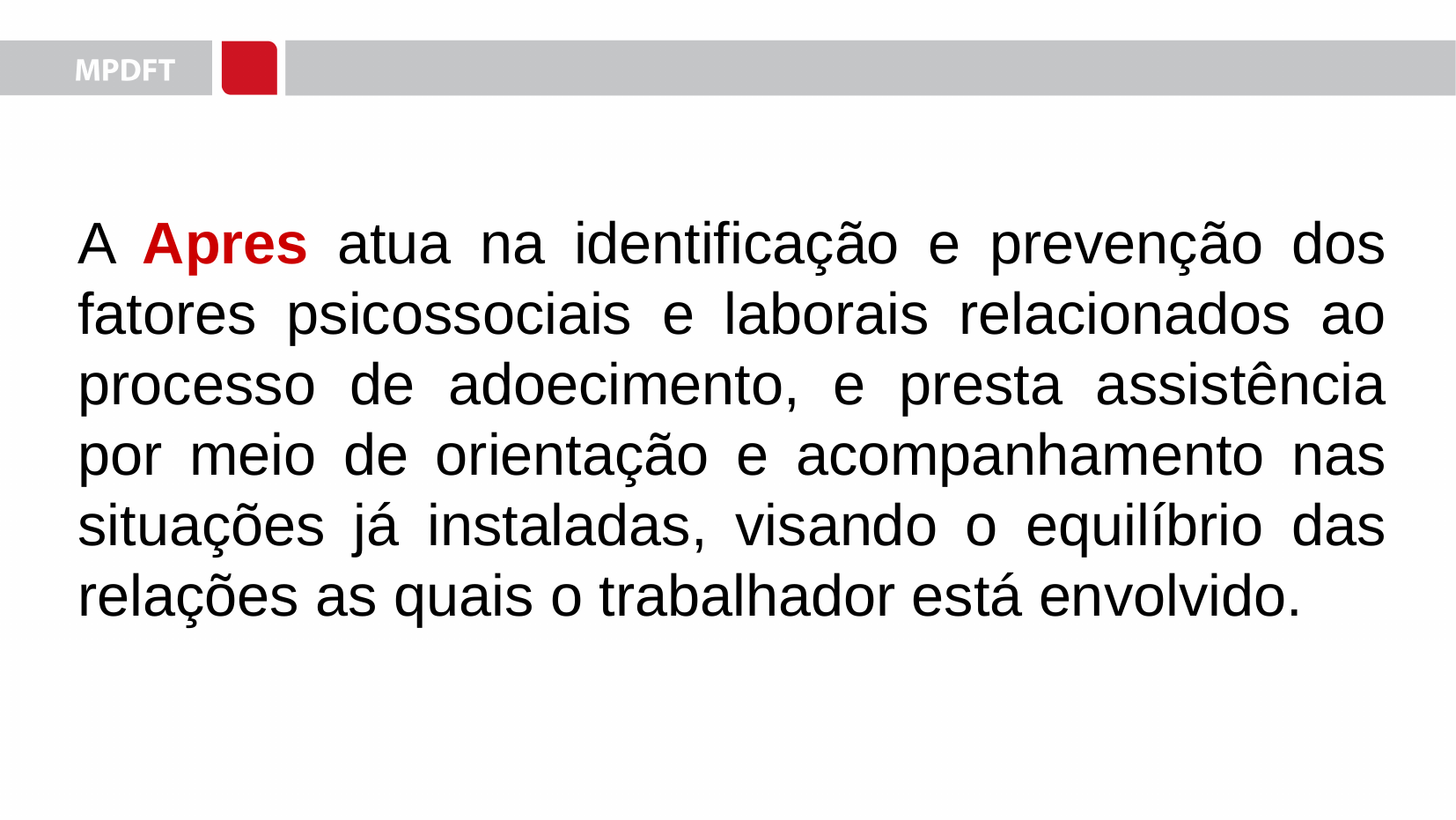

A Apres atua na identificação e prevenção dos fatores psicossociais e laborais relacionados ao processo de adoecimento, e presta assistência por meio de orientação e acompanhamento nas situações já instaladas, visando o equilíbrio das relações as quais o trabalhador está envolvido.